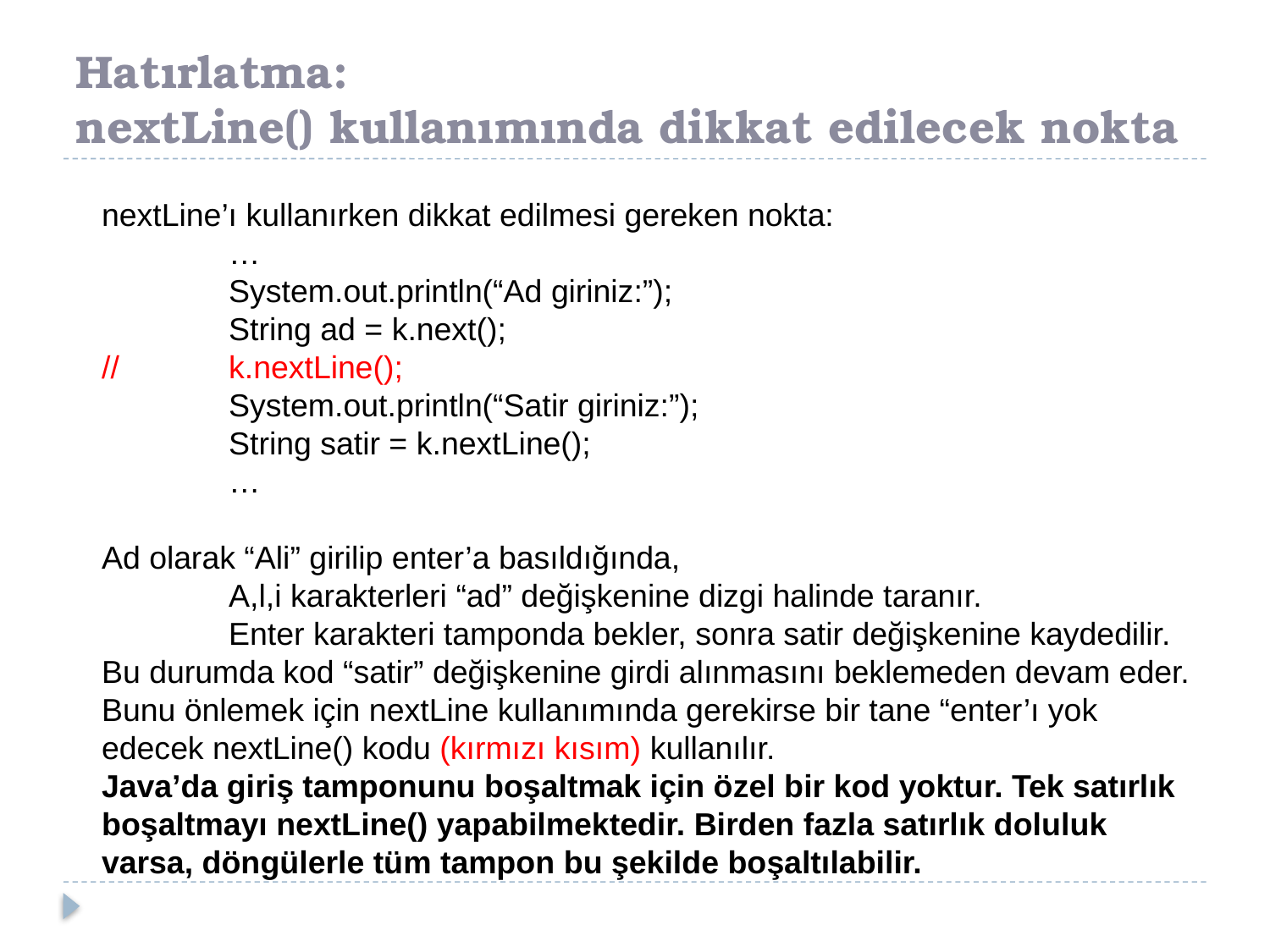

# Hatırlatma: nextLine() kullanımında dikkat edilecek nokta
nextLine’ı kullanırken dikkat edilmesi gereken nokta:
	…
	System.out.println(“Ad giriniz:”);
	String ad = k.next();
//	k.nextLine();
	System.out.println(“Satir giriniz:”);
	String satir = k.nextLine();
	…

Ad olarak “Ali” girilip enter’a basıldığında,
	A,l,i karakterleri “ad” değişkenine dizgi halinde taranır.
	Enter karakteri tamponda bekler, sonra satir değişkenine kaydedilir. Bu durumda kod “satir” değişkenine girdi alınmasını beklemeden devam eder.
Bunu önlemek için nextLine kullanımında gerekirse bir tane “enter’ı yok edecek nextLine() kodu (kırmızı kısım) kullanılır.
Java’da giriş tamponunu boşaltmak için özel bir kod yoktur. Tek satırlık boşaltmayı nextLine() yapabilmektedir. Birden fazla satırlık doluluk varsa, döngülerle tüm tampon bu şekilde boşaltılabilir.